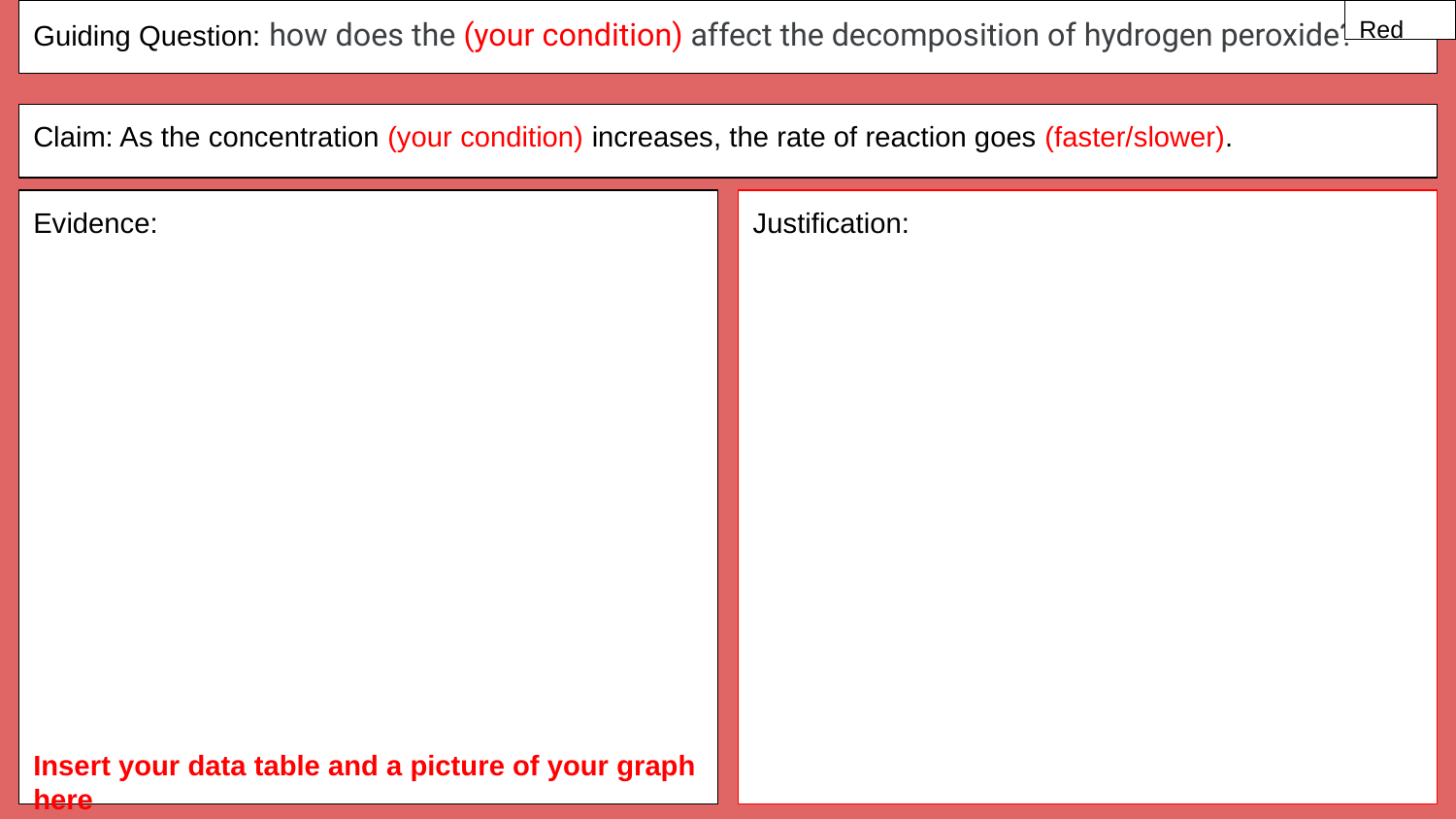

Guiding Question: how does the (your condition) affect the decomposition of hydrogen peroxide?
Red

Claim: As the concentration (your condition) increases, the rate of reaction goes (faster/slower).
Evidence:

Insert your data table and a picture of your graph here
Justification: